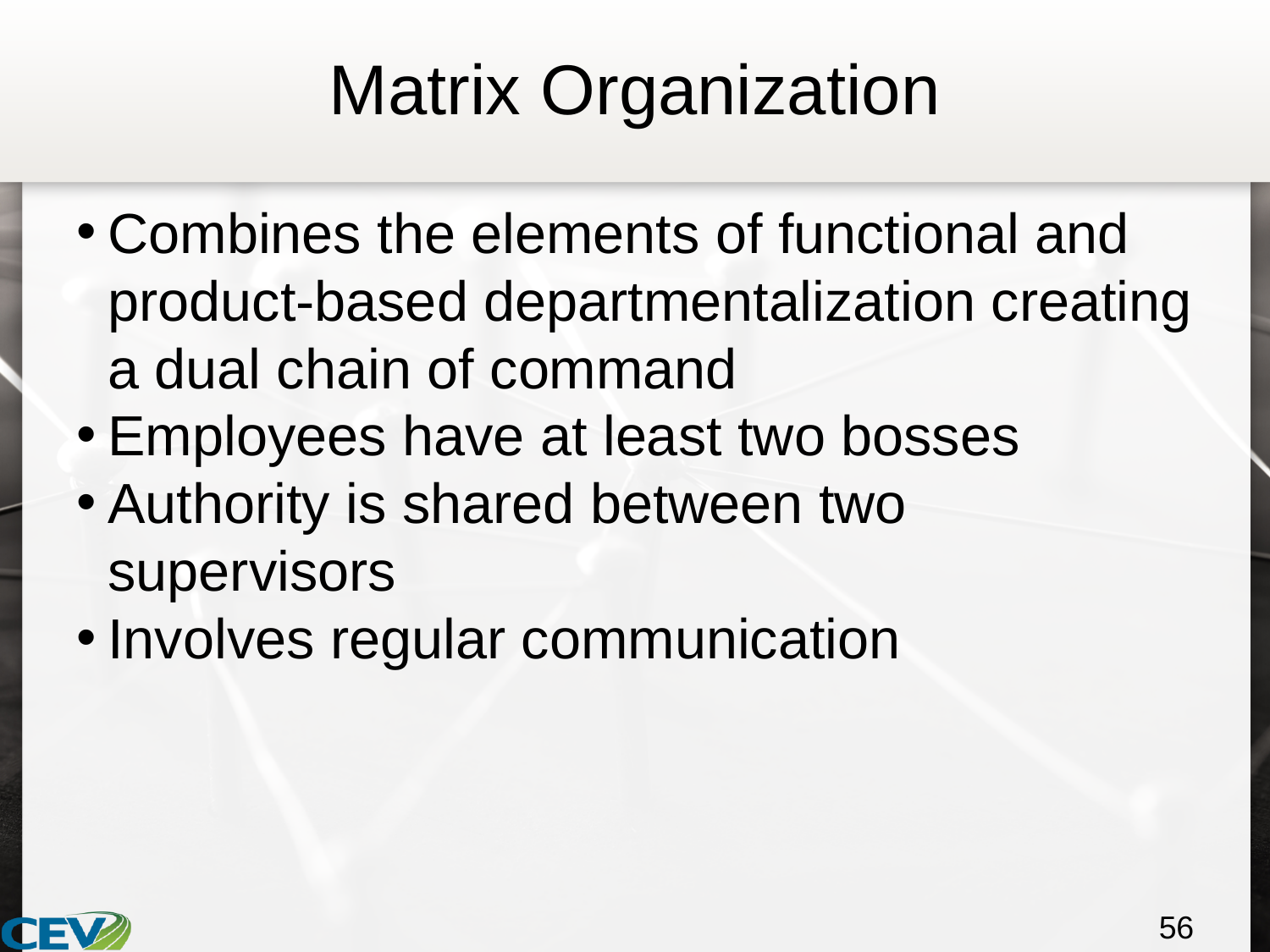

# Matrix Organization
Combines the elements of functional and product-based departmentalization creating a dual chain of command
Employees have at least two bosses
Authority is shared between two supervisors
Involves regular communication